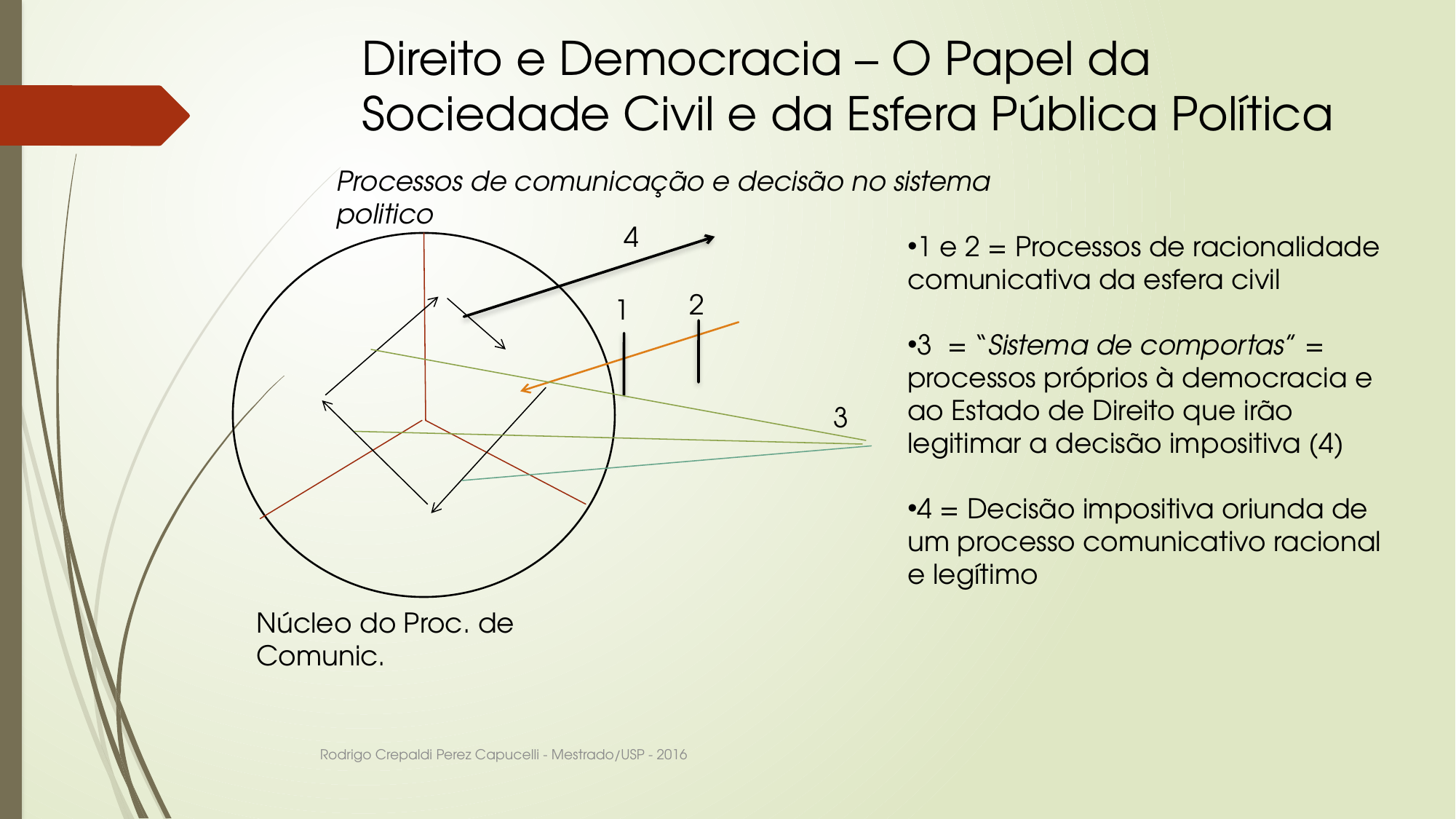

# Direito e Democracia – O Papel da Sociedade Civil e da Esfera Pública Política
Processos de comunicação e decisão no sistema politico
4
1 e 2 = Processos de racionalidade comunicativa da esfera civil

3  = “Sistema de comportas” = processos próprios à democracia e ao Estado de Direito que irão legitimar a decisão impositiva (4)

4 = Decisão impositiva oriunda de um processo comunicativo racional e legítimo

2
1
3
Núcleo do Proc. de Comunic.
Rodrigo Crepaldi Perez Capucelli - Mestrado/USP - 2016